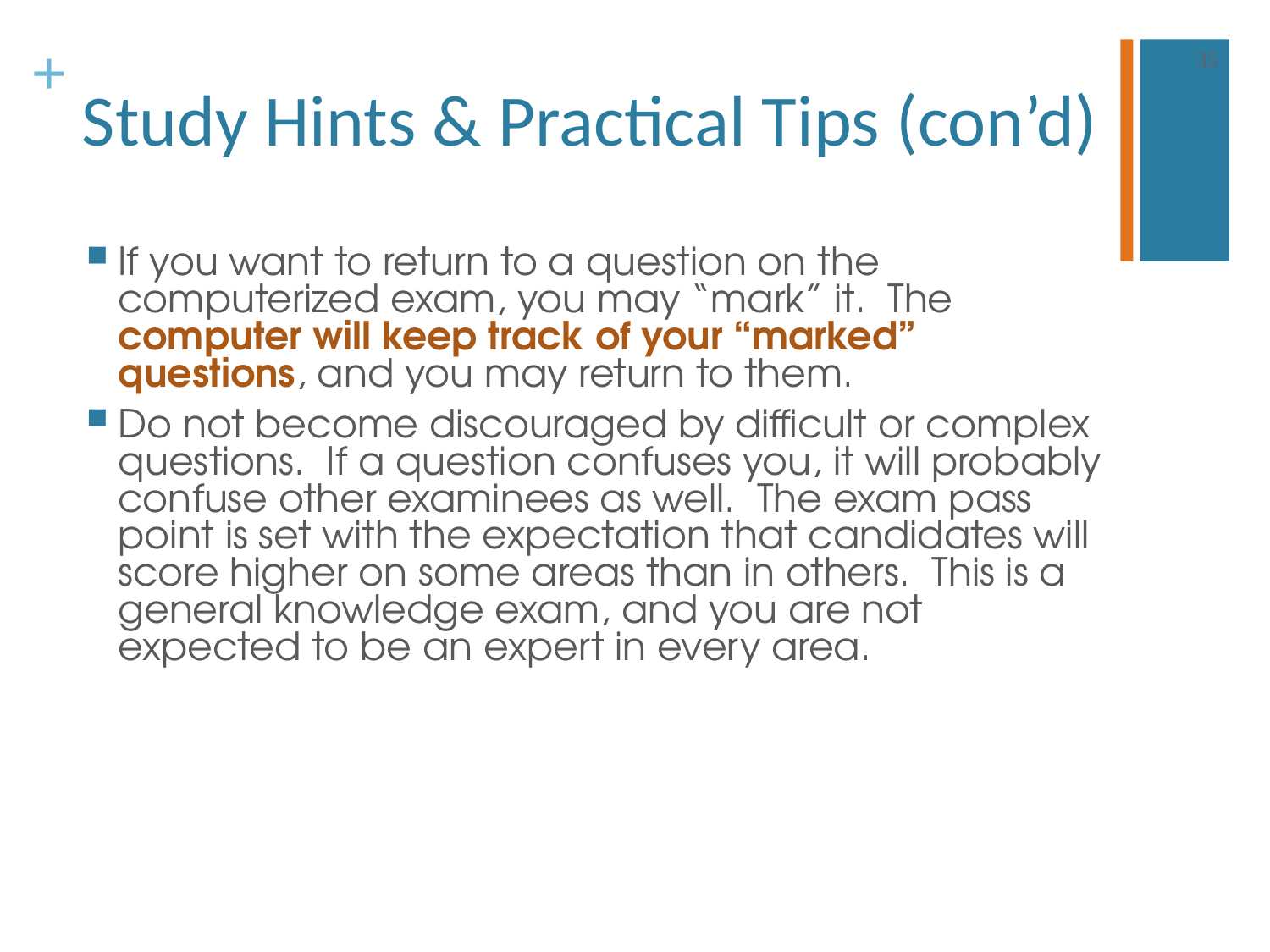

35
# Study Hints & Practical Tips (con’d)

If you want to return to a question on the computerized exam, you may “mark” it.  The computer will keep track of your “marked” questions, and you may return to them.
Do not become discouraged by difficult or complex questions.  If a question confuses you, it will probably confuse other examinees as well.  The exam pass point is set with the expectation that candidates will score higher on some areas than in others.  This is a general knowledge exam, and you are not expected to be an expert in every area.